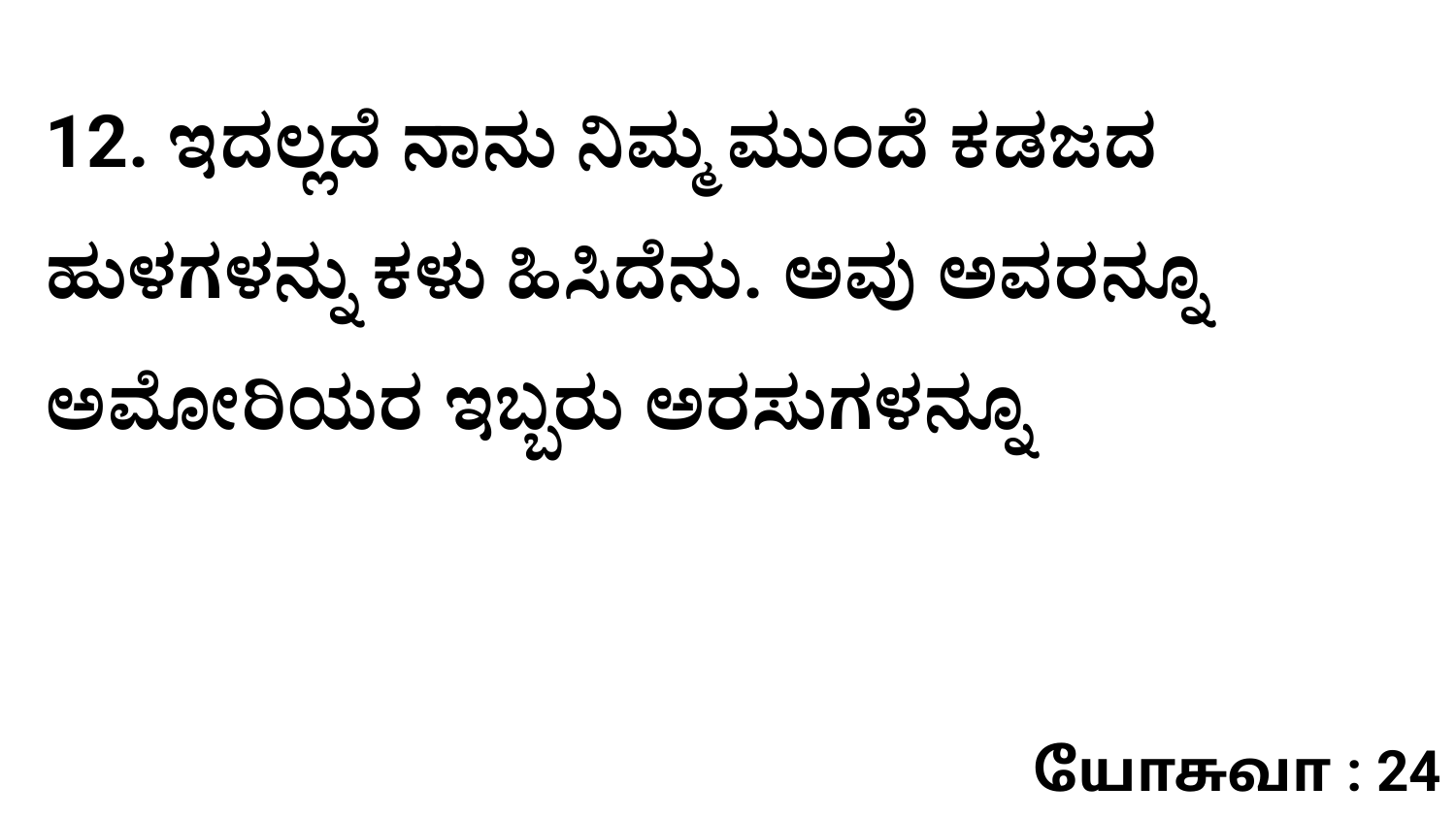

12. ಇದಲ್ಲದೆ ನಾನು ನಿಮ್ಮ ಮುಂದೆ ಕಡಜದ ಹುಳಗಳನ್ನು ಕಳು ಹಿಸಿದೆನು. ಅವು ಅವರನ್ನೂ ಅಮೋರಿಯರ ಇಬ್ಬರು ಅರಸುಗಳನ್ನೂ
யோசுவா : 24